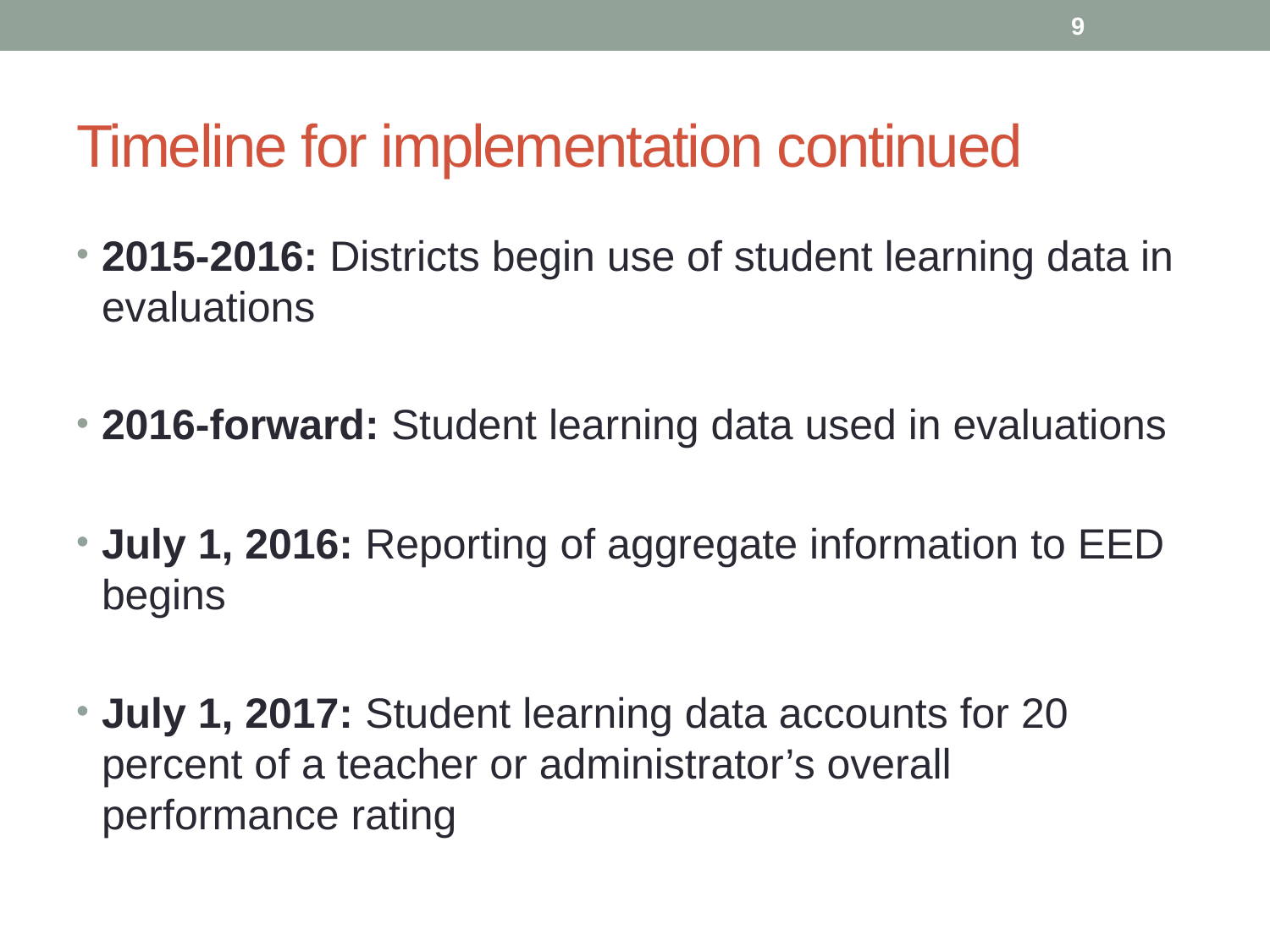

9
# Timeline for implementation continued
2015-2016: Districts begin use of student learning data in evaluations

2016-forward: Student learning data used in evaluations

July 1, 2016: Reporting of aggregate information to EED begins

July 1, 2017: Student learning data accounts for 20 percent of a teacher or administrator’s overall performance rating